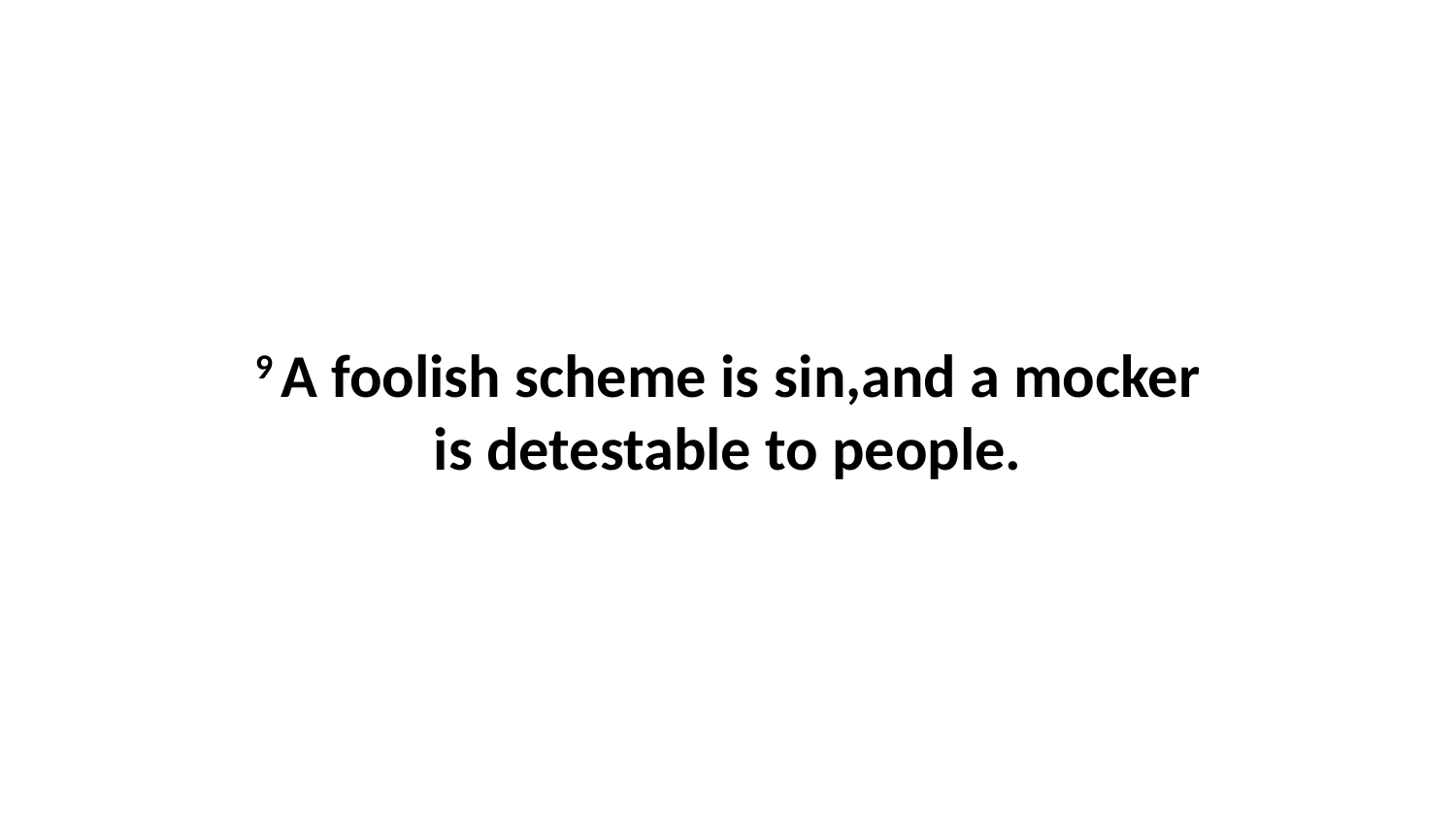

9 A foolish scheme is sin,and a mocker is detestable to people.